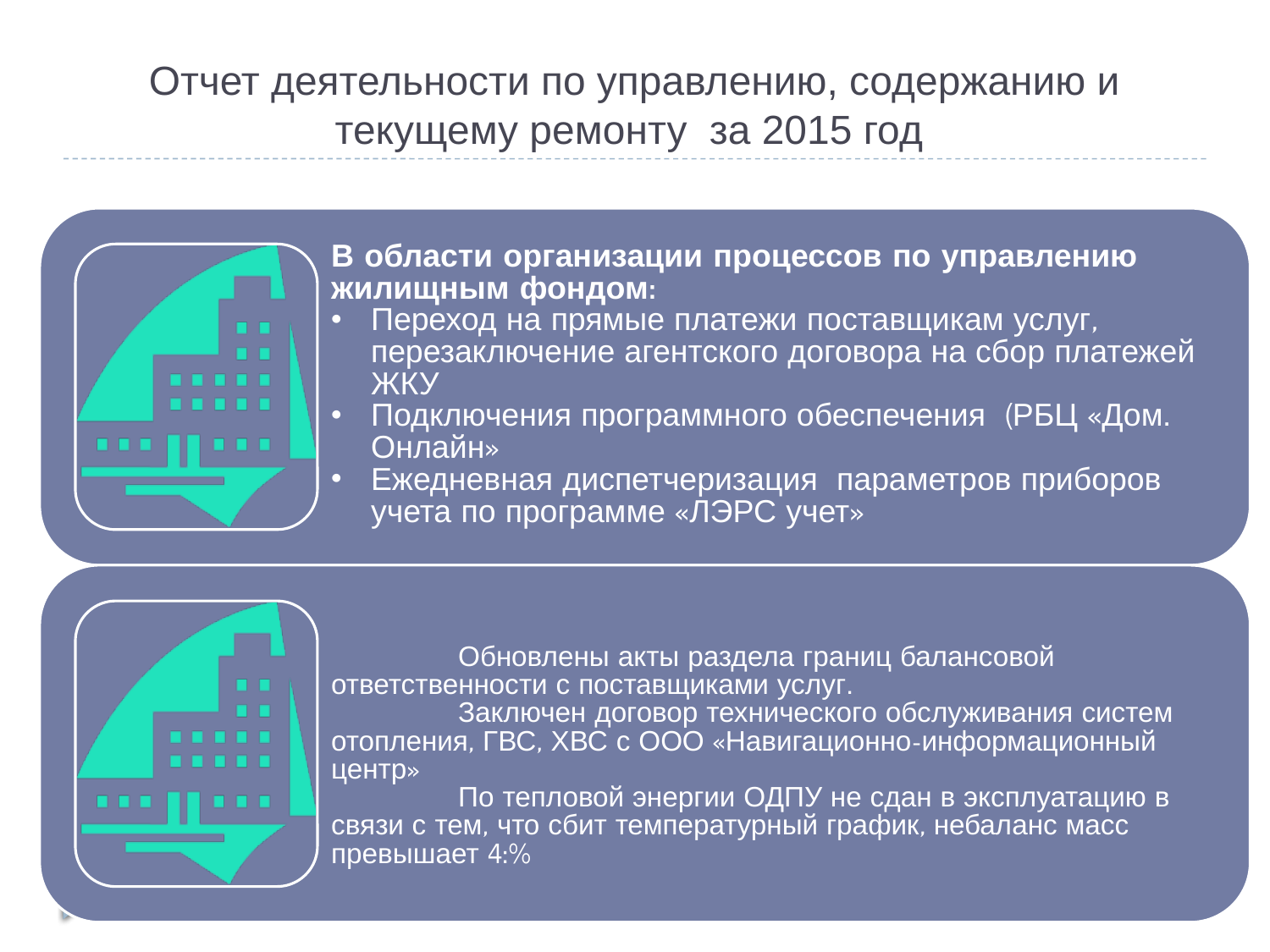

# Отчет деятельности по управлению, содержанию и текущему ремонту  за 2015 год
В области организации процессов по управлению жилищным фондом:
	Обновлены акты раздела границ балансовой ответственности с поставщиками услуг.
	Заключен договор технического обслуживания систем отопления, ГВС, ХВС с ООО «Навигационно-информационный центр»
	По тепловой энергии ОДПУ не сдан в эксплуатацию в связи с тем, что сбит температурный график, небаланс масс превышает 4:%
Подключения программного обеспечения  (РБЦ «Дом. Онлайн»
Переход на прямые платежи поставщикам услуг, перезаключение агентского договора на сбор платежей ЖКУ
Ежедневная диспетчеризация  параметров приборов учета по программе «ЛЭРС учет»